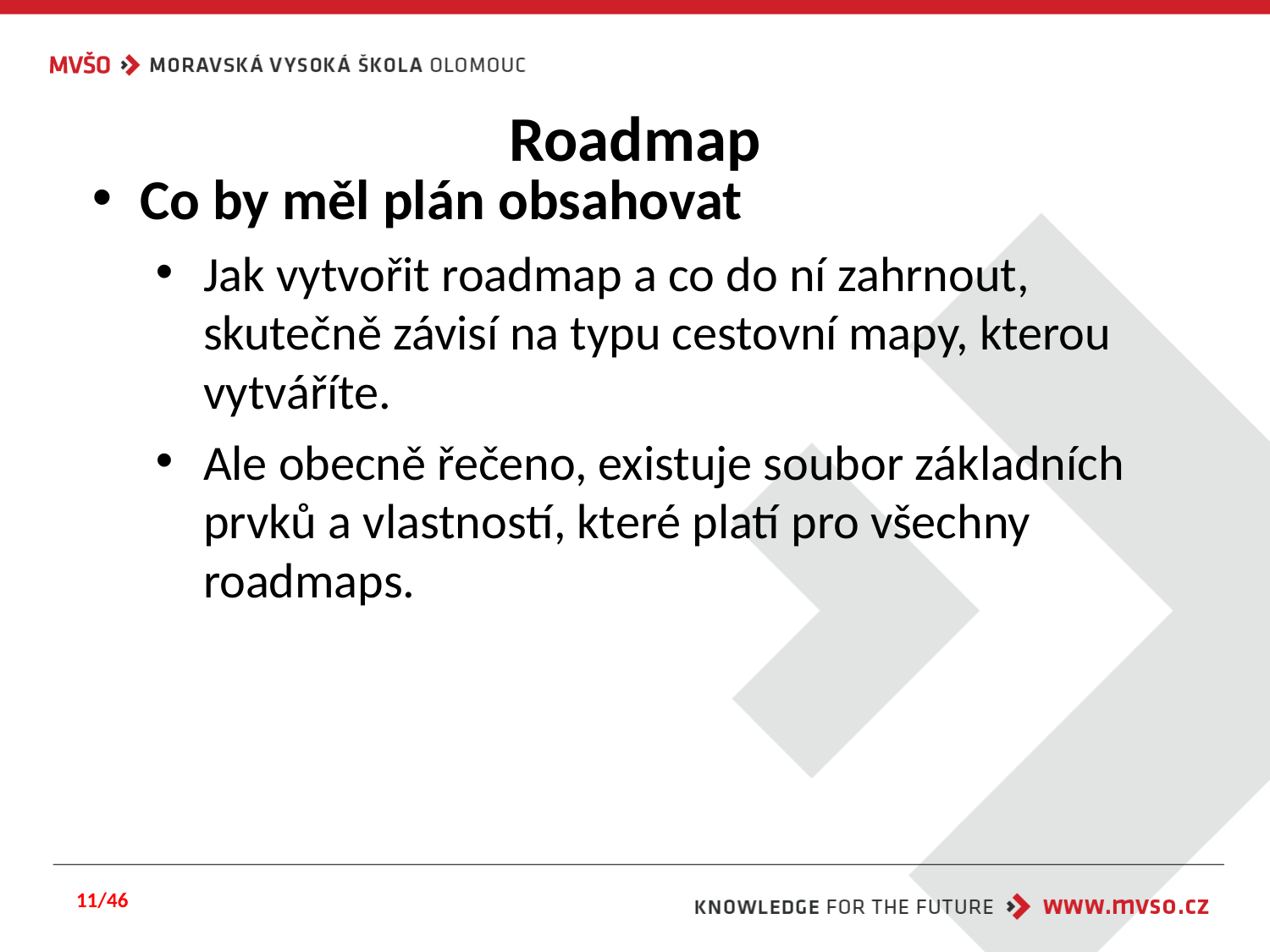

# Roadmap
Co by měl plán obsahovat
Jak vytvořit roadmap a co do ní zahrnout, skutečně závisí na typu cestovní mapy, kterou vytváříte.
Ale obecně řečeno, existuje soubor základních prvků a vlastností, které platí pro všechny roadmaps.

11/46